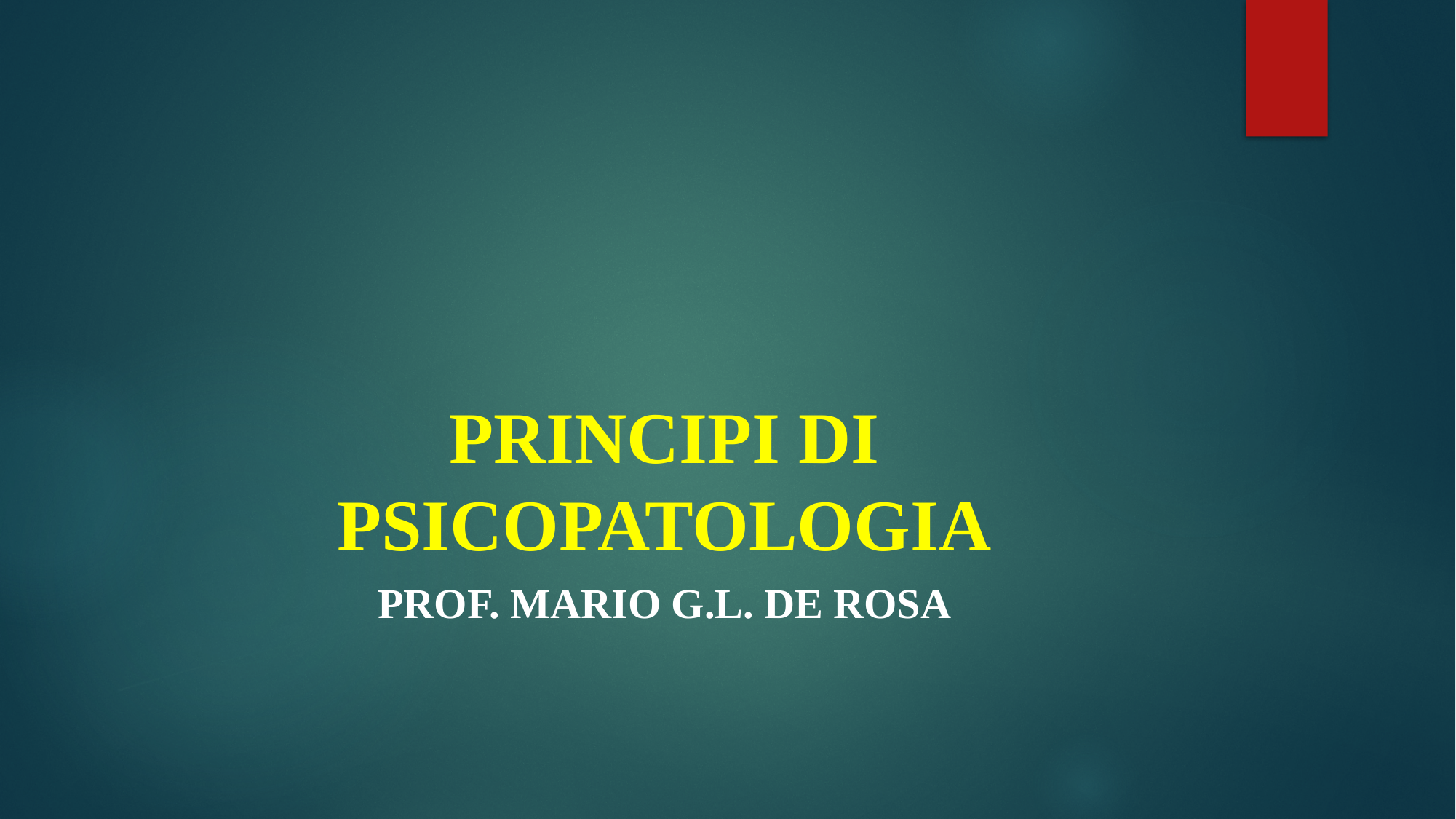

# PRINCIPI DI PSICOPATOLOGIA
PROF. Mario G.L. De Rosa